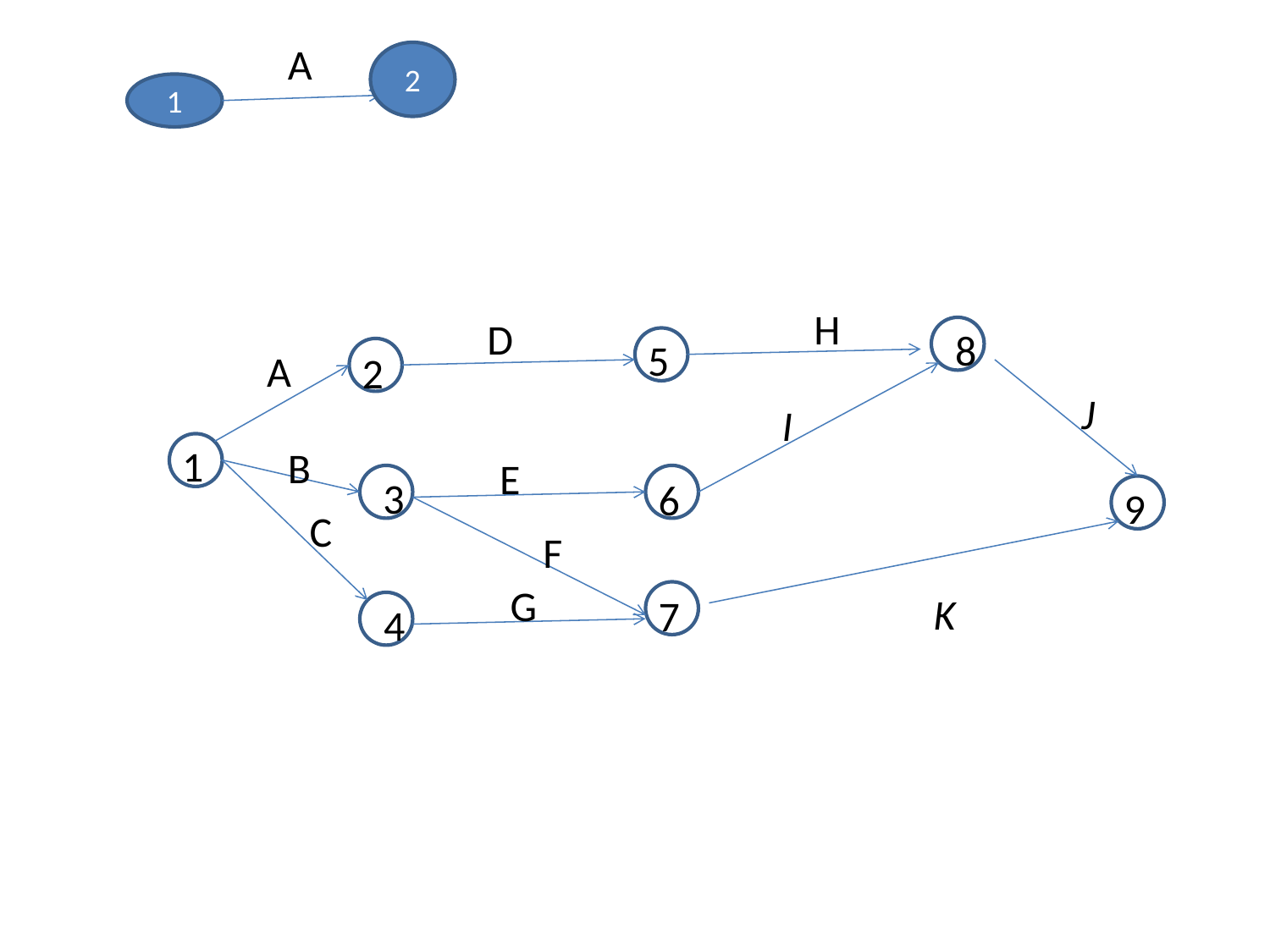

A
2
1
H
D

8

5
A
112
2
J
I

1
B
E
2
3

6

9
C
F
G

K
7
4
4